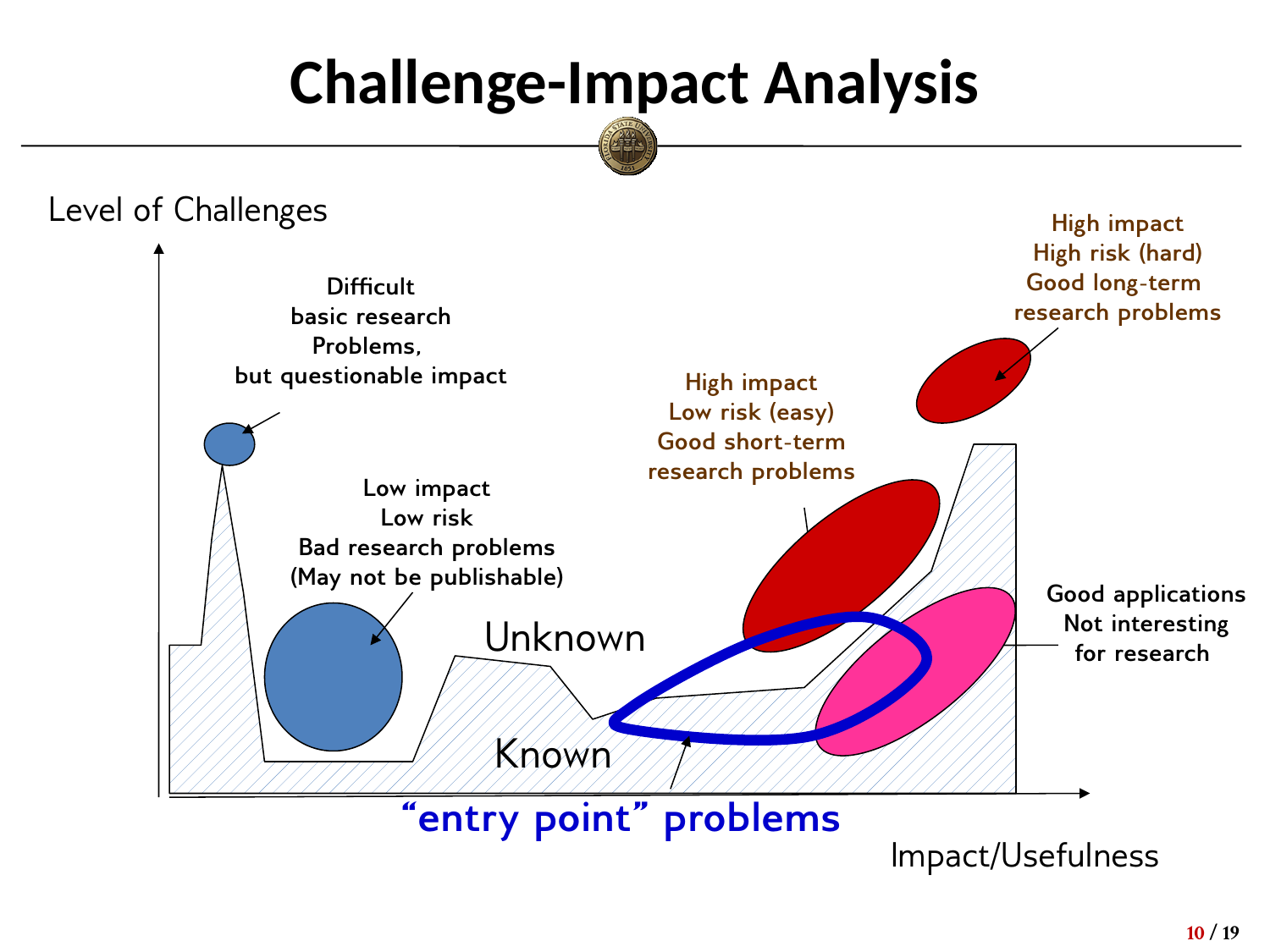

# Challenge-Impact Analysis
Level of Challenges
High impact
High risk (hard)
Good long-term
research problems

Difficult
basic research
Problems,
but questionable impact

High impact
Low risk (easy)
Good short-term
research problems

Low impact
Low risk
Bad research problems
(May not be publishable)

Good applications
Not interesting
for research

Unknown

“entry point” problems
Known

Impact/Usefulness
10